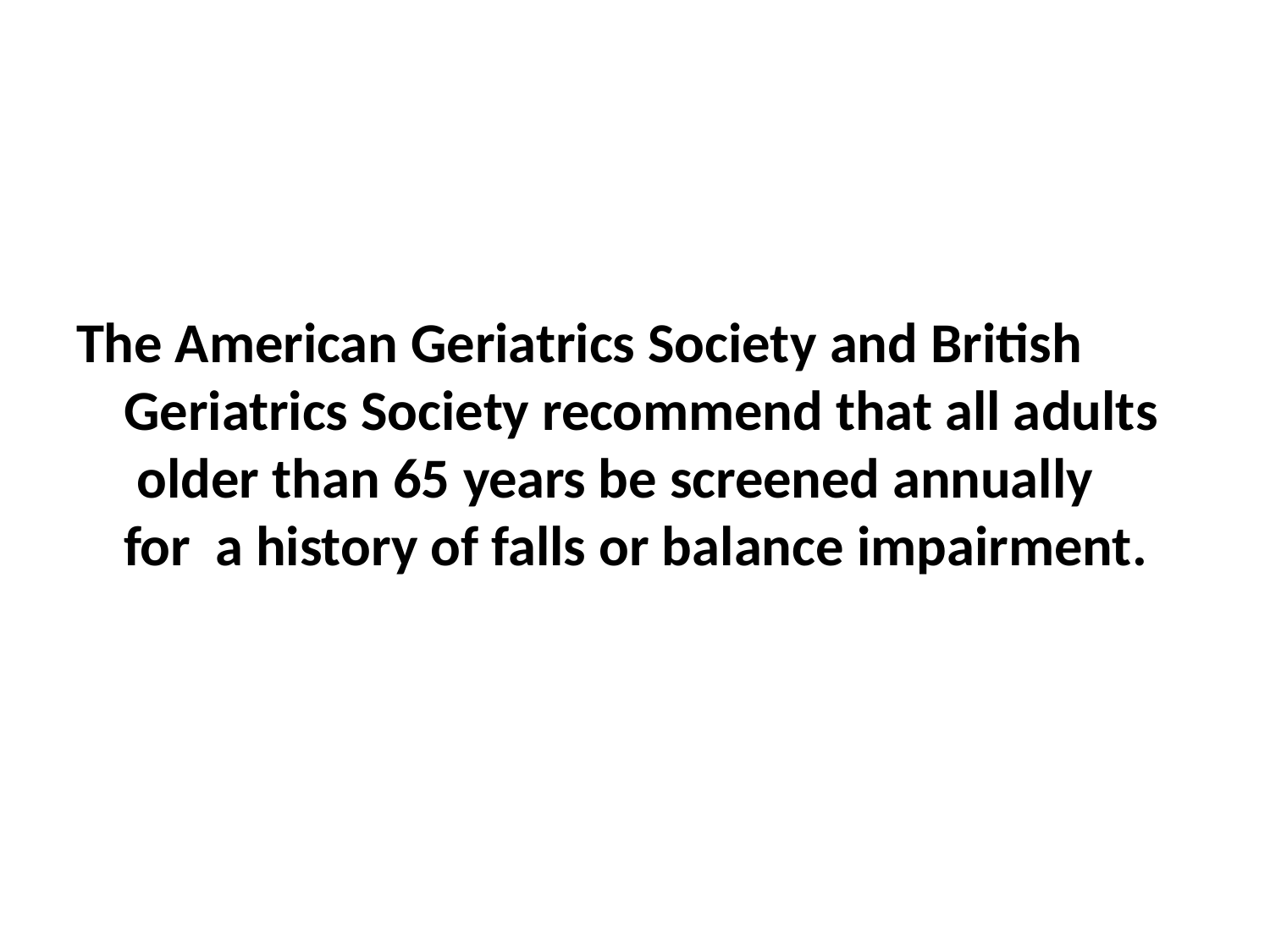

# The American Geriatrics Society and British  Geriatrics Society recommend that all adults  older than 65 years be screened annually for  a history of falls or balance impairment.